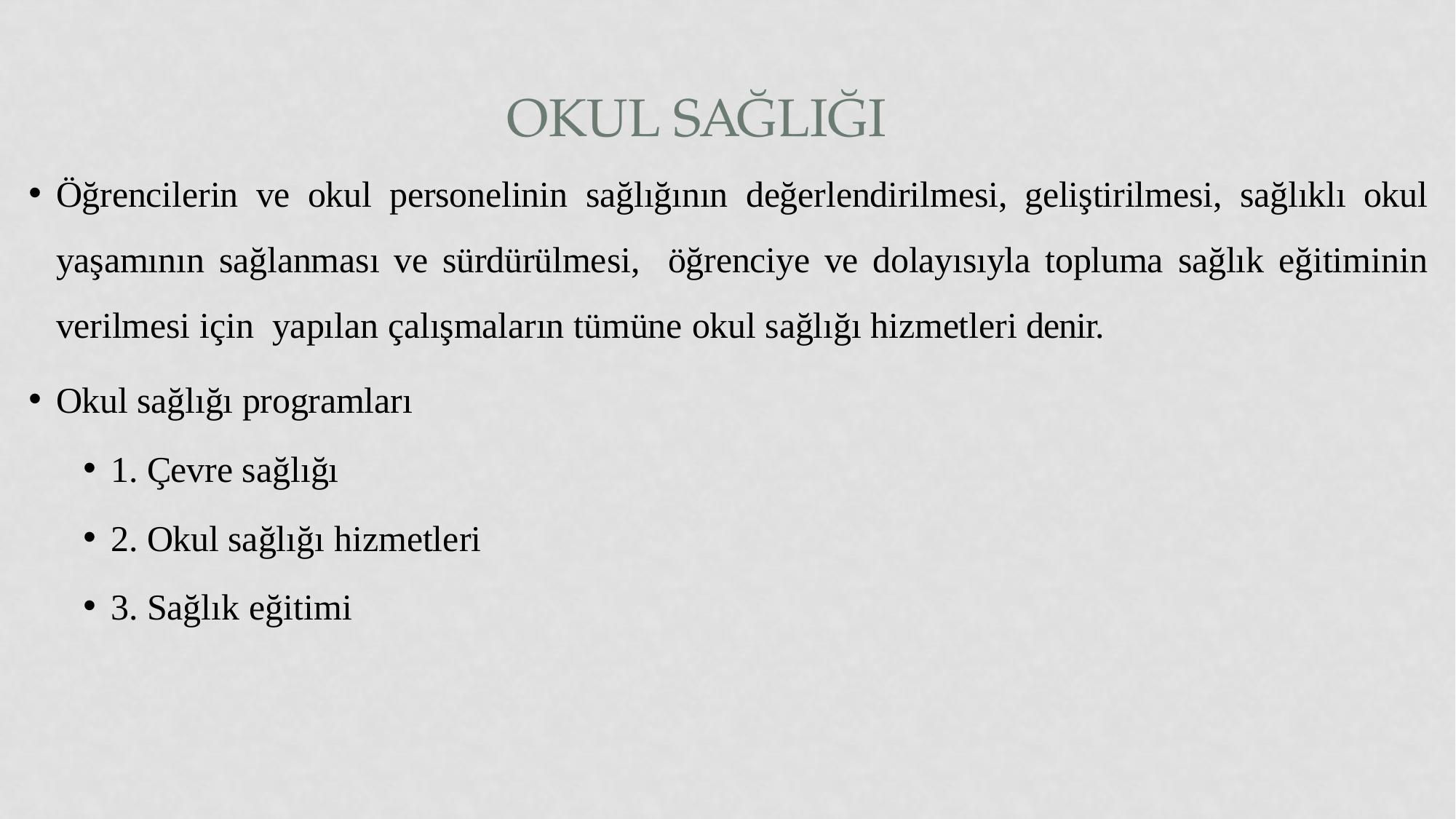

# Okul Sağlığı
Öğrencilerin ve okul personelinin sağlığının değerlendirilmesi, geliştirilmesi, sağlıklı okul yaşamının sağlanması ve sürdürülmesi,  öğrenciye ve dolayısıyla topluma sağlık eğitiminin verilmesi için  yapılan çalışmaların tümüne okul sağlığı hizmetleri denir.
Okul sağlığı programları
1. Çevre sağlığı
2. Okul sağlığı hizmetleri
3. Sağlık eğitimi